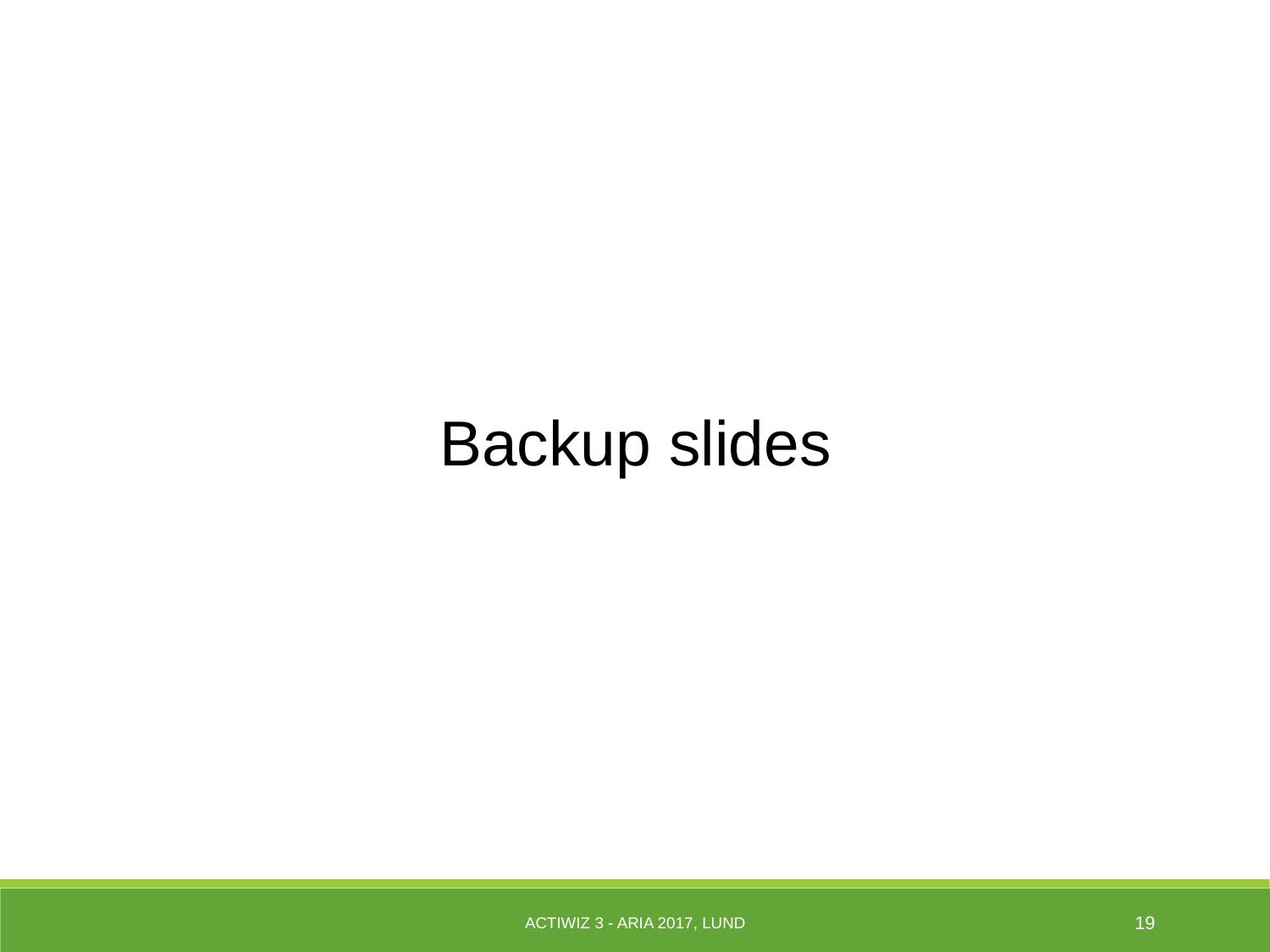

Backup slides
ActiWiz 3 - ARIA 2017, Lund
19